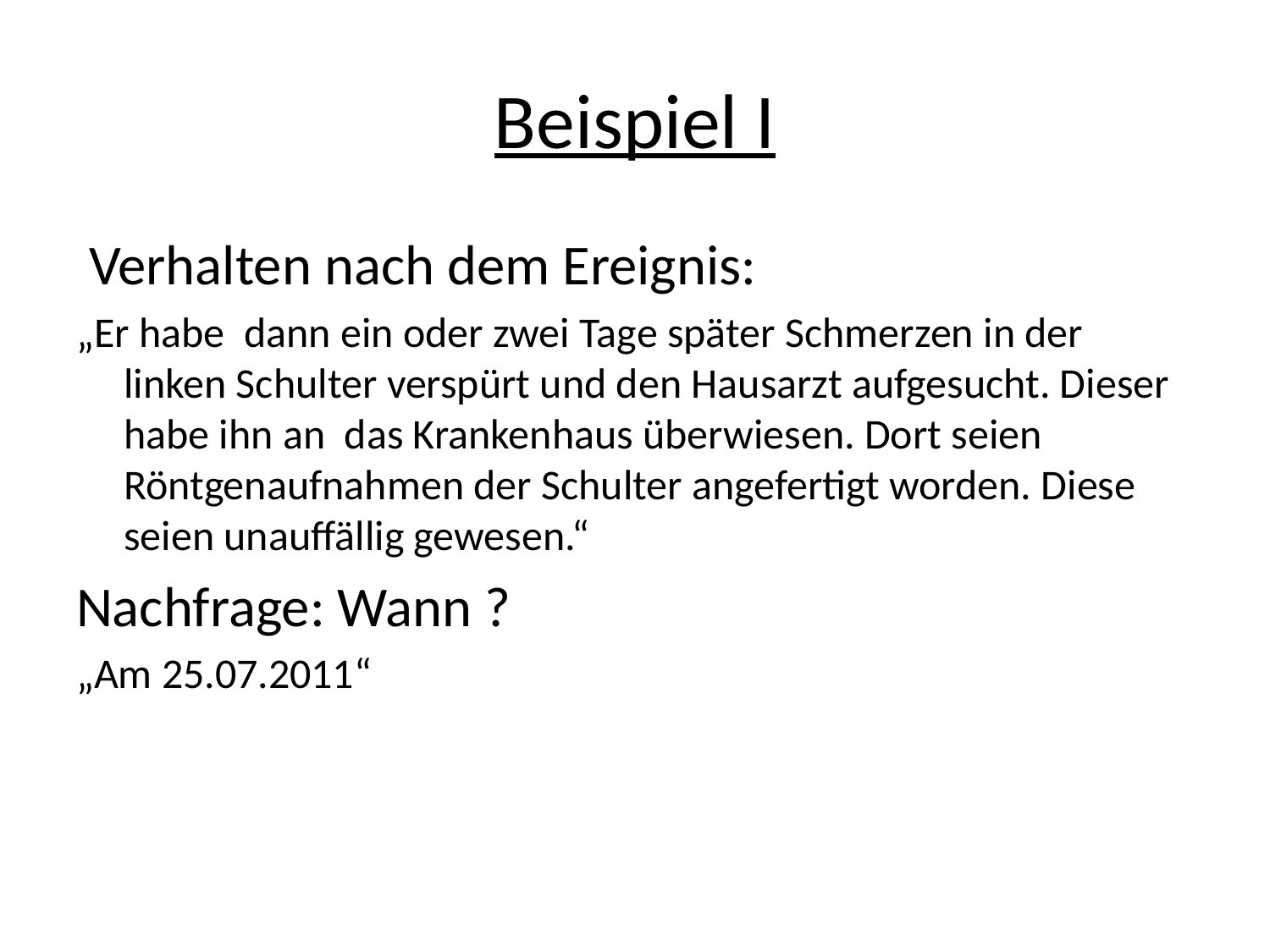

# Beispiel I
 Verhalten nach dem Ereignis:
„Er habe  dann ein oder zwei Tage später Schmerzen in der linken Schulter verspürt und den Hausarzt aufgesucht. Dieser  habe ihn an  das Krankenhaus überwiesen. Dort seien Röntgenaufnahmen der Schulter angefertigt worden. Diese seien unauffällig gewesen.“
Nachfrage: Wann ?
„Am 25.07.2011“